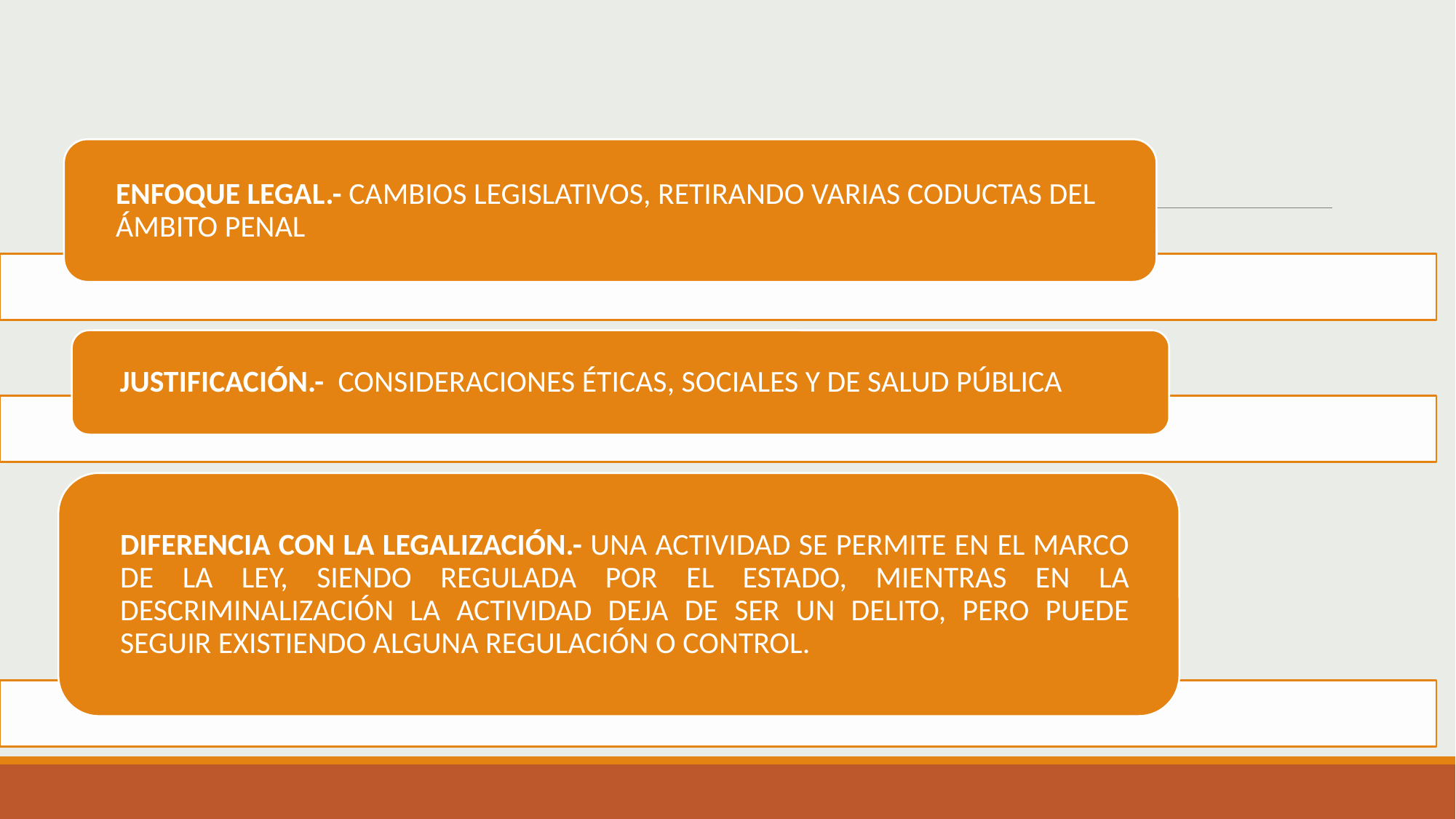

ENFOQUE LEGAL.- CAMBIOS LEGISLATIVOS, RETIRANDO VARIAS CODUCTAS DEL ÁMBITO PENAL
JUSTIFICACIÓN.-  CONSIDERACIONES ÉTICAS, SOCIALES Y DE SALUD PÚBLICA
DIFERENCIA CON LA LEGALIZACIÓN.- UNA ACTIVIDAD SE PERMITE EN EL MARCO DE LA LEY, SIENDO REGULADA POR EL ESTADO, MIENTRAS EN LA DESCRIMINALIZACIÓN LA ACTIVIDAD DEJA DE SER UN DELITO, PERO PUEDE SEGUIR EXISTIENDO ALGUNA REGULACIÓN O CONTROL.